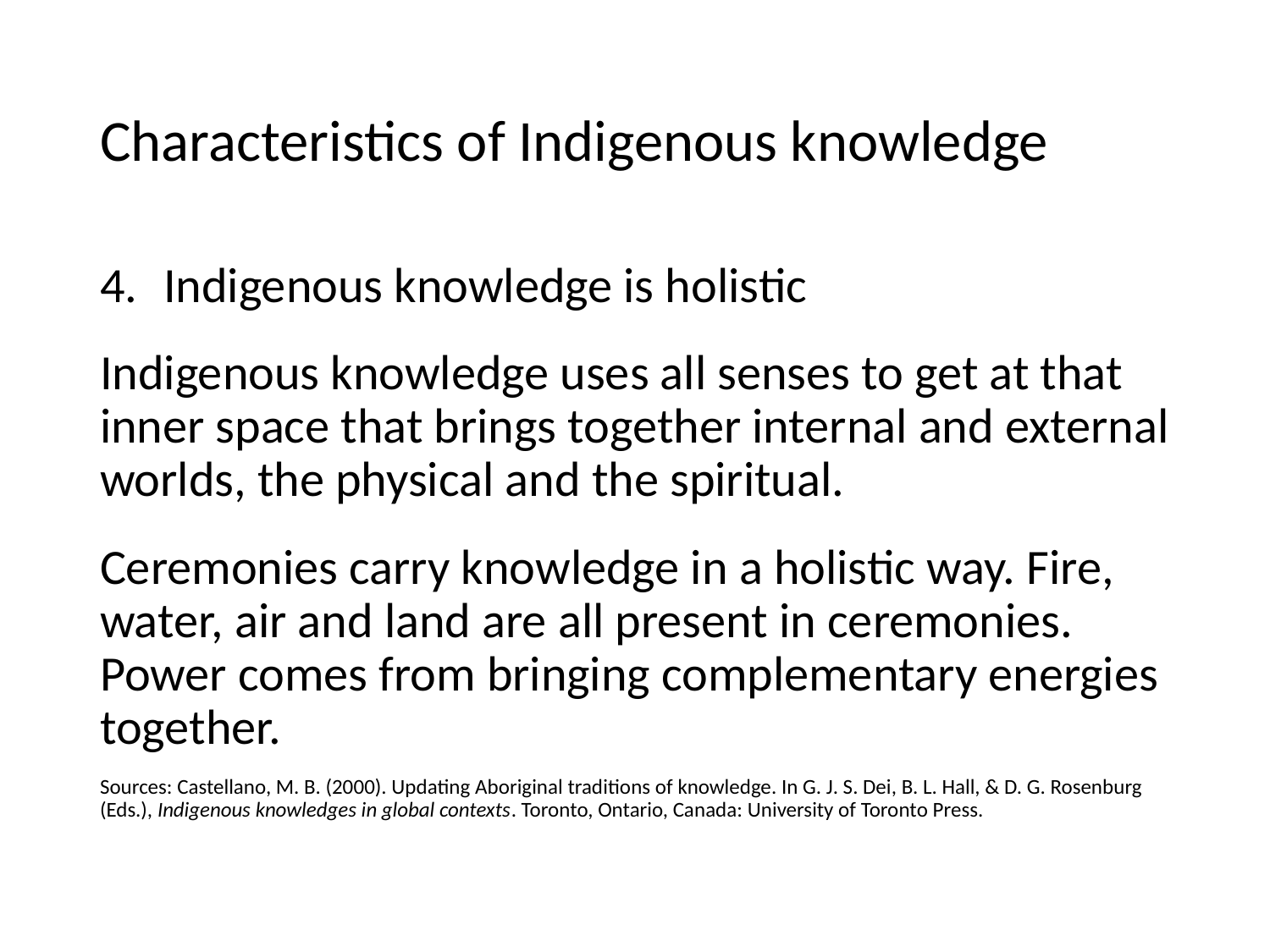

# Characteristics of Indigenous knowledge
Indigenous knowledge is holistic
Indigenous knowledge uses all senses to get at that inner space that brings together internal and external worlds, the physical and the spiritual.
Ceremonies carry knowledge in a holistic way. Fire, water, air and land are all present in ceremonies. Power comes from bringing complementary energies together.
Sources: Castellano, M. B. (2000). Updating Aboriginal traditions of knowledge. In G. J. S. Dei, B. L. Hall, & D. G. Rosenburg (Eds.), Indigenous knowledges in global contexts. Toronto, Ontario, Canada: University of Toronto Press.